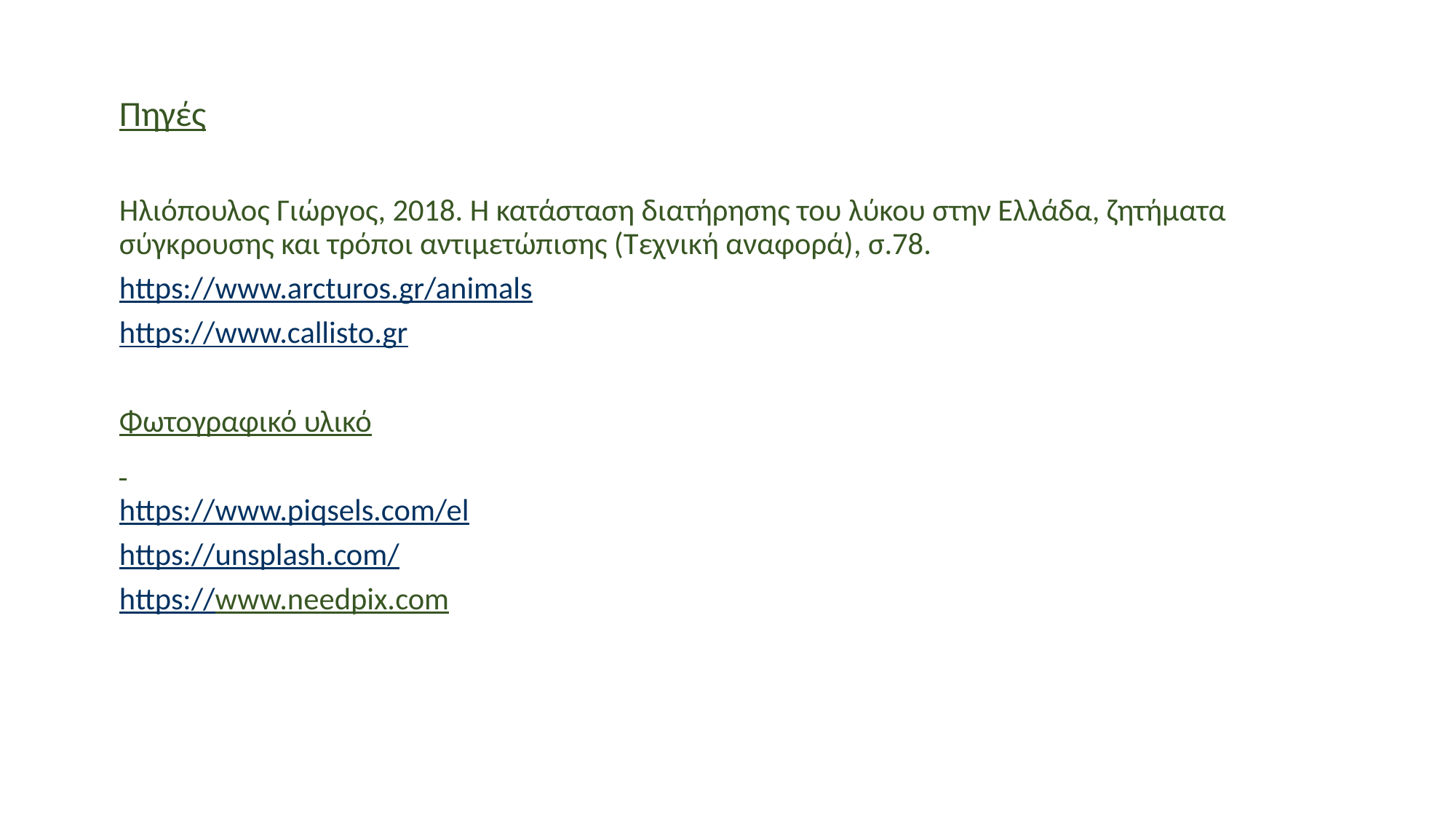

Πηγές

Ηλιόπουλος Γιώργος, 2018. Η κατάσταση διατήρησης του λύκου στην Ελλάδα, ζητήματα σύγκρουσης και τρόποι αντιμετώπισης (Τεχνική αναφορά), σ.78.
https://www.arcturos.gr/animals
https://www.callisto.gr

Φωτογραφικό υλικό

https://www.piqsels.com/el
https://unsplash.com/
https://www.needpix.com